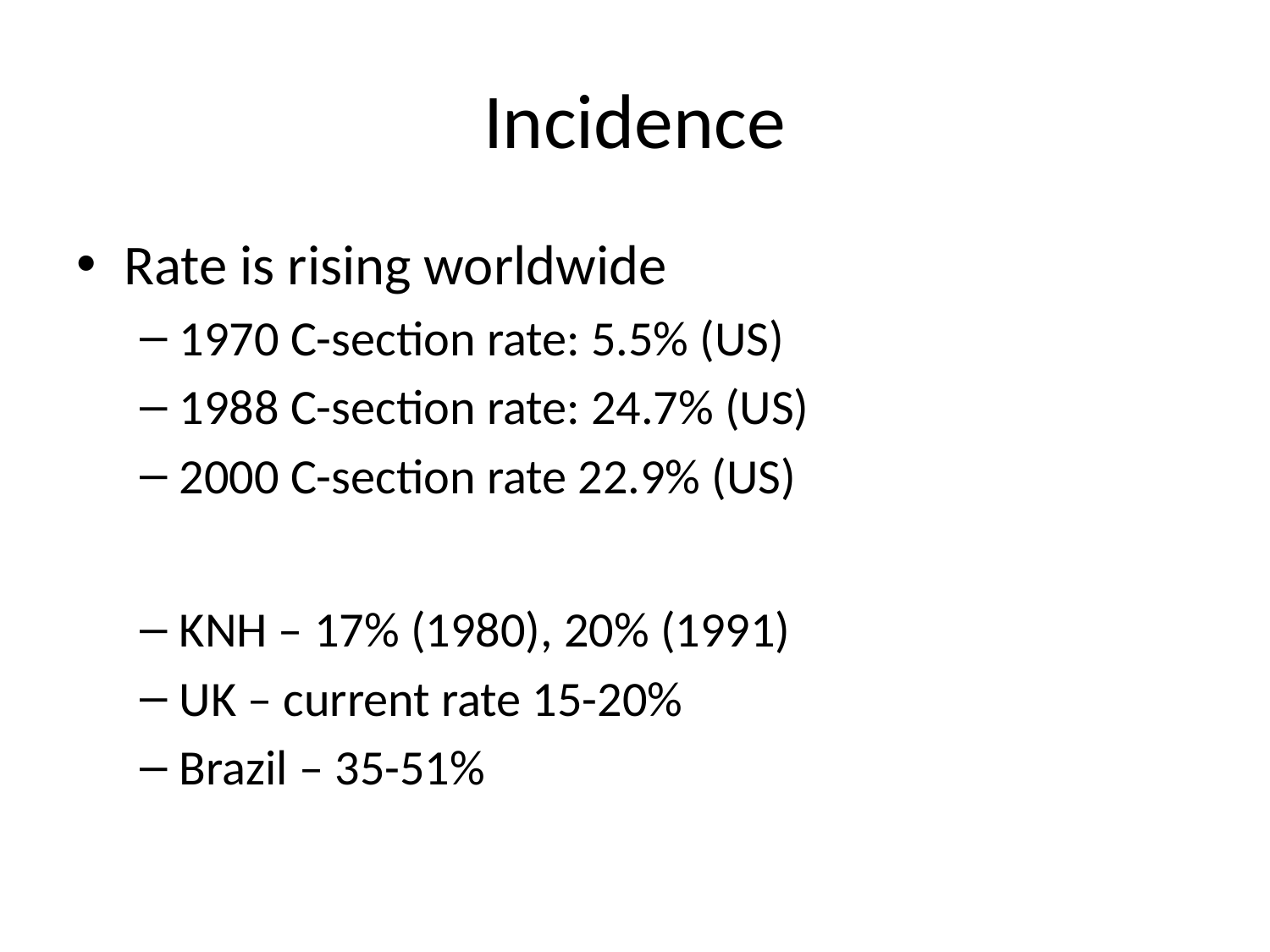

# Incidence
Rate is rising worldwide
1970 C-section rate: 5.5% (US)
1988 C-section rate: 24.7% (US)
2000 C-section rate 22.9% (US)

KNH – 17% (1980), 20% (1991)
UK – current rate 15-20%
Brazil – 35-51%